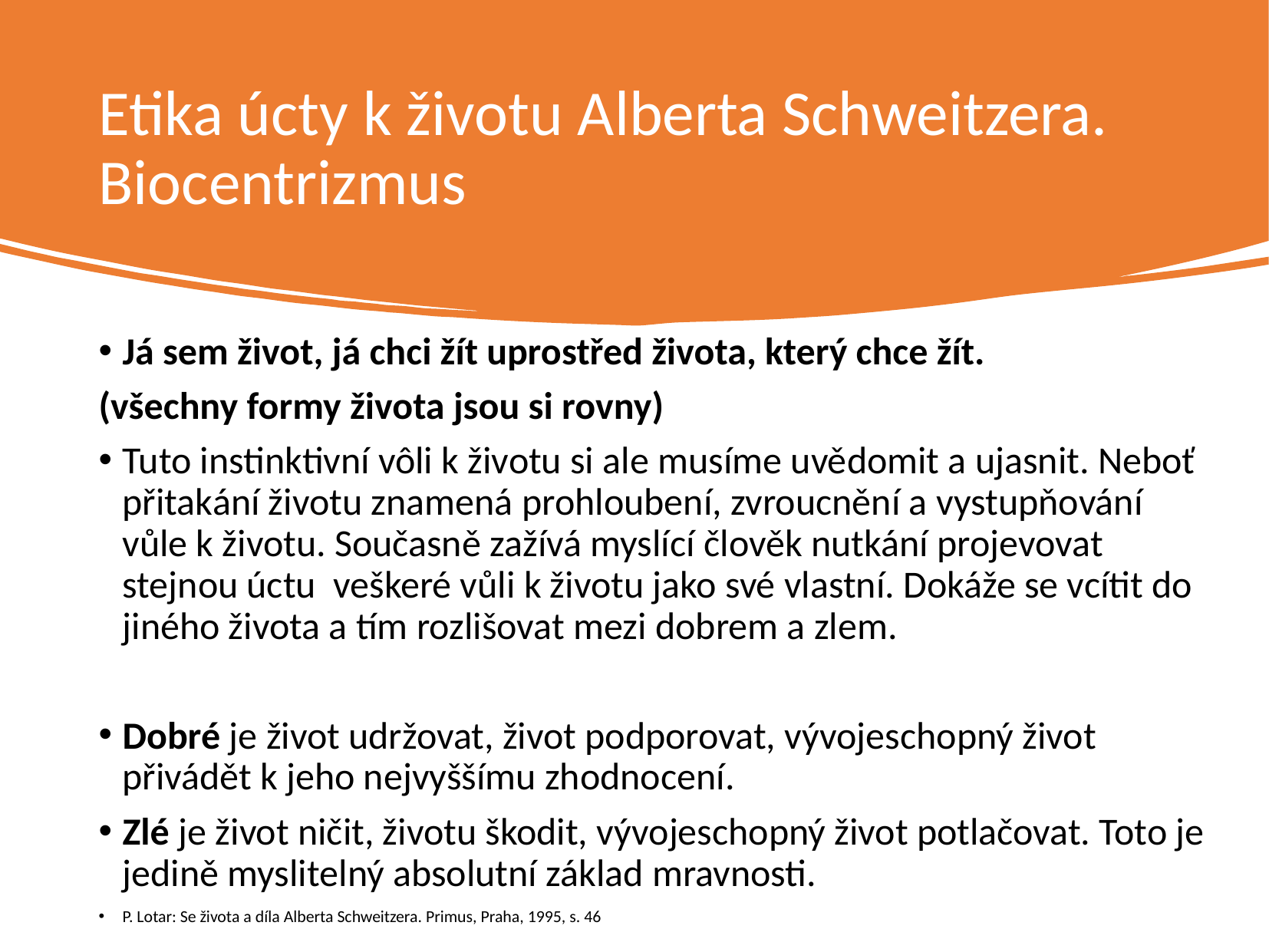

# Etika úcty k životu Alberta Schweitzera. Biocentrizmus
Já sem život, já chci žít uprostřed života, který chce žít.
(všechny formy života jsou si rovny)
Tuto instinktivní vôli k životu si ale musíme uvědomit a ujasnit. Neboť přitakání životu znamená prohloubení, zvroucnění a vystupňování vůle k životu. Současně zažívá myslící člověk nutkání projevovat stejnou úctu  veškeré vůli k životu jako své vlastní. Dokáže se vcítit do jiného života a tím rozlišovat mezi dobrem a zlem.

Dobré je život udržovat, život podporovat, vývojeschopný život přivádět k jeho nejvyššímu zhodnocení.
Zlé je život ničit, životu škodit, vývojeschopný život potlačovat. Toto je jedině myslitelný absolutní základ mravnosti.
P. Lotar: Se života a díla Alberta Schweitzera. Primus, Praha, 1995, s. 46